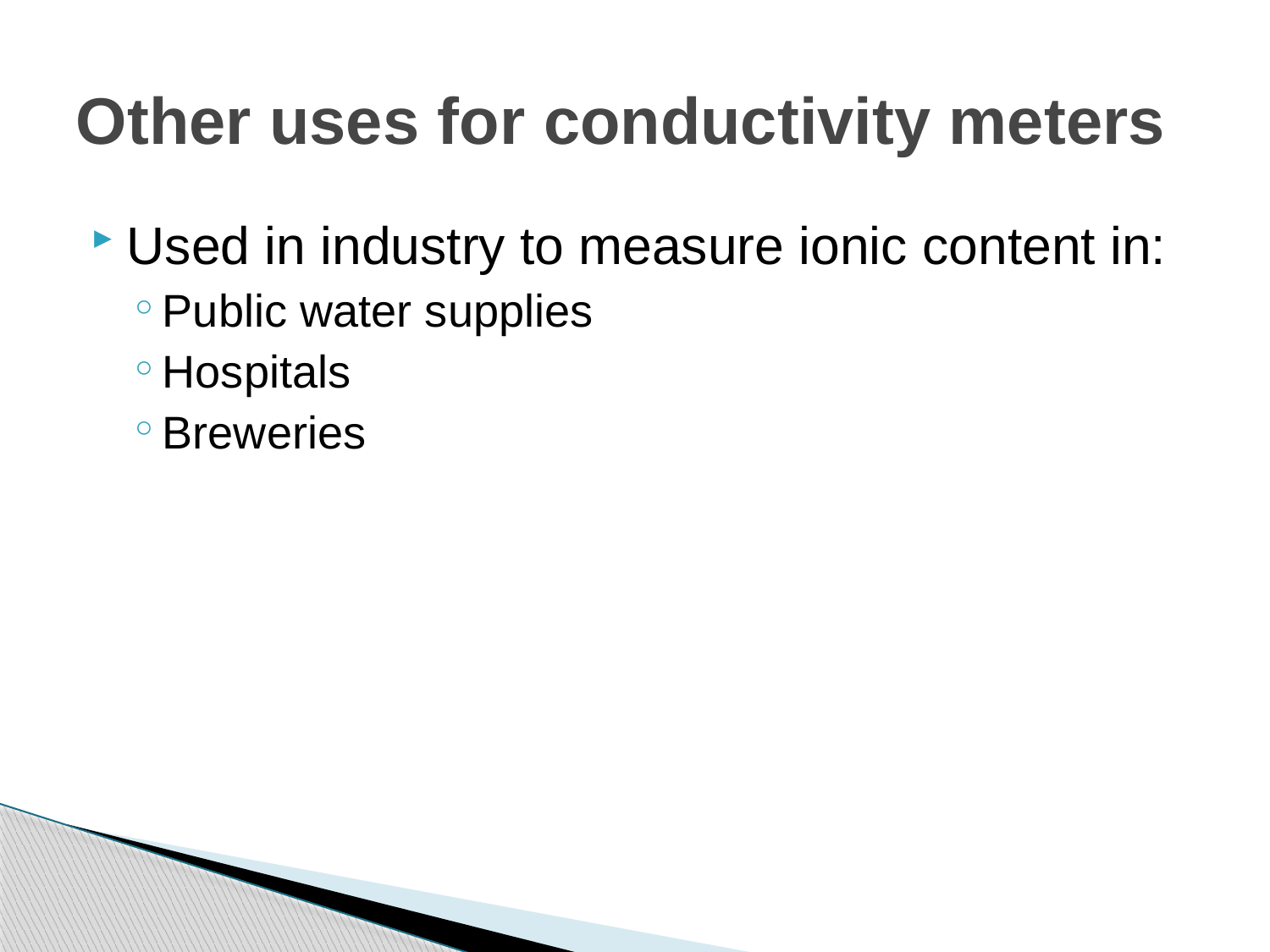

# Other uses for conductivity meters
Used in industry to measure ionic content in:
Public water supplies
Hospitals
Breweries